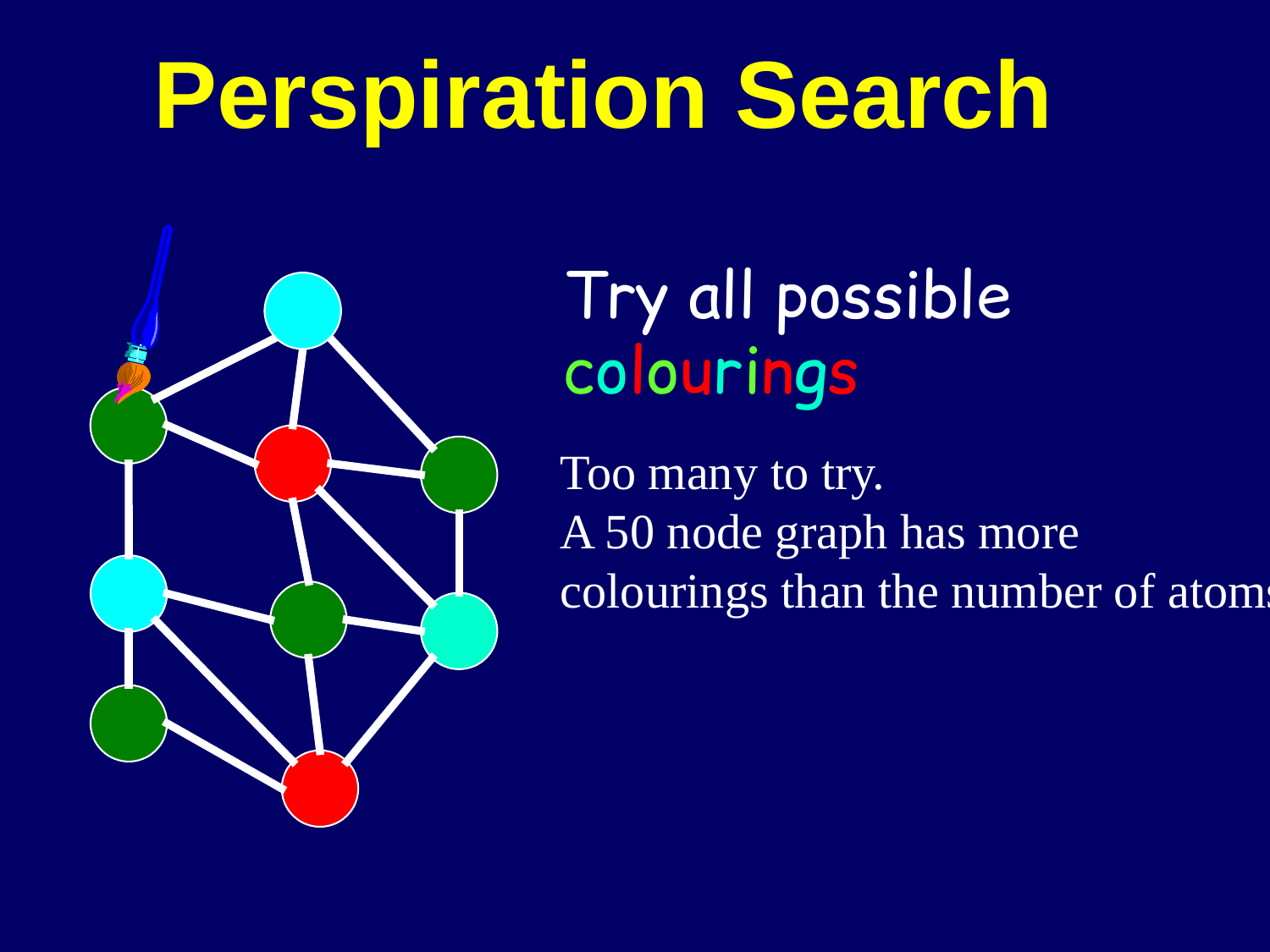

# Perspiration Search
Try all possible colourings

Too many to try.
A 50 node graph has more
colourings than the number of atoms.